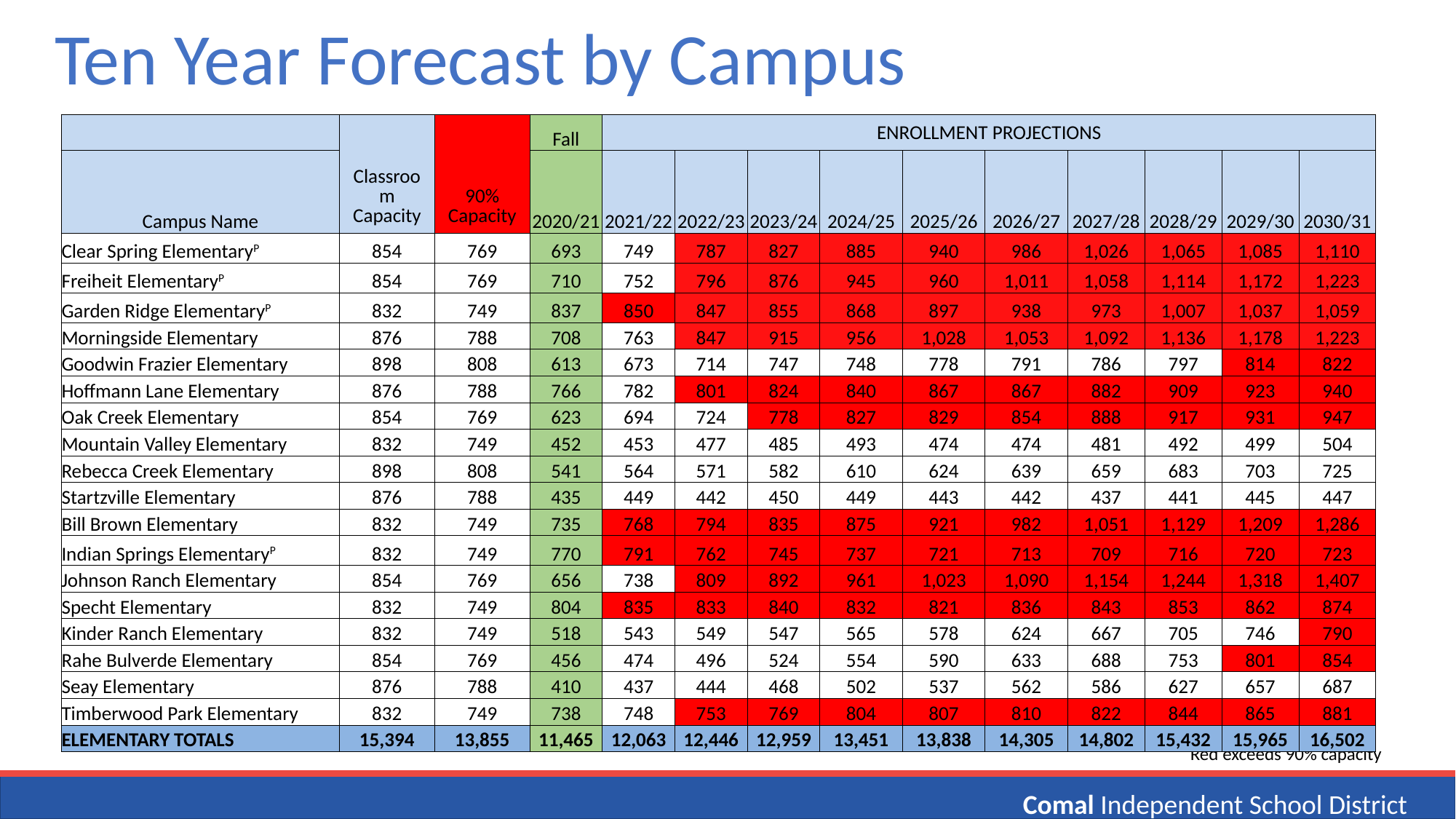

Ten Year Forecast by Campus
|  | Classroom Capacity | 90% Capacity | Fall | ENROLLMENT PROJECTIONS |  |  |  |  |  |  |  |  |  |
| --- | --- | --- | --- | --- | --- | --- | --- | --- | --- | --- | --- | --- | --- |
| Campus Name |  |  | 2020/21 | 2021/22 | 2022/23 | 2023/24 | 2024/25 | 2025/26 | 2026/27 | 2027/28 | 2028/29 | 2029/30 | 2030/31 |
| Clear Spring ElementaryP | 854 | 769 | 693 | 749 | 787 | 827 | 885 | 940 | 986 | 1,026 | 1,065 | 1,085 | 1,110 |
| Freiheit ElementaryP | 854 | 769 | 710 | 752 | 796 | 876 | 945 | 960 | 1,011 | 1,058 | 1,114 | 1,172 | 1,223 |
| Garden Ridge ElementaryP | 832 | 749 | 837 | 850 | 847 | 855 | 868 | 897 | 938 | 973 | 1,007 | 1,037 | 1,059 |
| Morningside Elementary | 876 | 788 | 708 | 763 | 847 | 915 | 956 | 1,028 | 1,053 | 1,092 | 1,136 | 1,178 | 1,223 |
| Goodwin Frazier Elementary | 898 | 808 | 613 | 673 | 714 | 747 | 748 | 778 | 791 | 786 | 797 | 814 | 822 |
| Hoffmann Lane Elementary | 876 | 788 | 766 | 782 | 801 | 824 | 840 | 867 | 867 | 882 | 909 | 923 | 940 |
| Oak Creek Elementary | 854 | 769 | 623 | 694 | 724 | 778 | 827 | 829 | 854 | 888 | 917 | 931 | 947 |
| Mountain Valley Elementary | 832 | 749 | 452 | 453 | 477 | 485 | 493 | 474 | 474 | 481 | 492 | 499 | 504 |
| Rebecca Creek Elementary | 898 | 808 | 541 | 564 | 571 | 582 | 610 | 624 | 639 | 659 | 683 | 703 | 725 |
| Startzville Elementary | 876 | 788 | 435 | 449 | 442 | 450 | 449 | 443 | 442 | 437 | 441 | 445 | 447 |
| Bill Brown Elementary | 832 | 749 | 735 | 768 | 794 | 835 | 875 | 921 | 982 | 1,051 | 1,129 | 1,209 | 1,286 |
| Indian Springs ElementaryP | 832 | 749 | 770 | 791 | 762 | 745 | 737 | 721 | 713 | 709 | 716 | 720 | 723 |
| Johnson Ranch Elementary | 854 | 769 | 656 | 738 | 809 | 892 | 961 | 1,023 | 1,090 | 1,154 | 1,244 | 1,318 | 1,407 |
| Specht Elementary | 832 | 749 | 804 | 835 | 833 | 840 | 832 | 821 | 836 | 843 | 853 | 862 | 874 |
| Kinder Ranch Elementary | 832 | 749 | 518 | 543 | 549 | 547 | 565 | 578 | 624 | 667 | 705 | 746 | 790 |
| Rahe Bulverde Elementary | 854 | 769 | 456 | 474 | 496 | 524 | 554 | 590 | 633 | 688 | 753 | 801 | 854 |
| Seay Elementary | 876 | 788 | 410 | 437 | 444 | 468 | 502 | 537 | 562 | 586 | 627 | 657 | 687 |
| Timberwood Park Elementary | 832 | 749 | 738 | 748 | 753 | 769 | 804 | 807 | 810 | 822 | 844 | 865 | 881 |
| ELEMENTARY TOTALS | 15,394 | 13,855 | 11,465 | 12,063 | 12,446 | 12,959 | 13,451 | 13,838 | 14,305 | 14,802 | 15,432 | 15,965 | 16,502 |
Red exceeds 90% capacity
19

Comal Independent School District